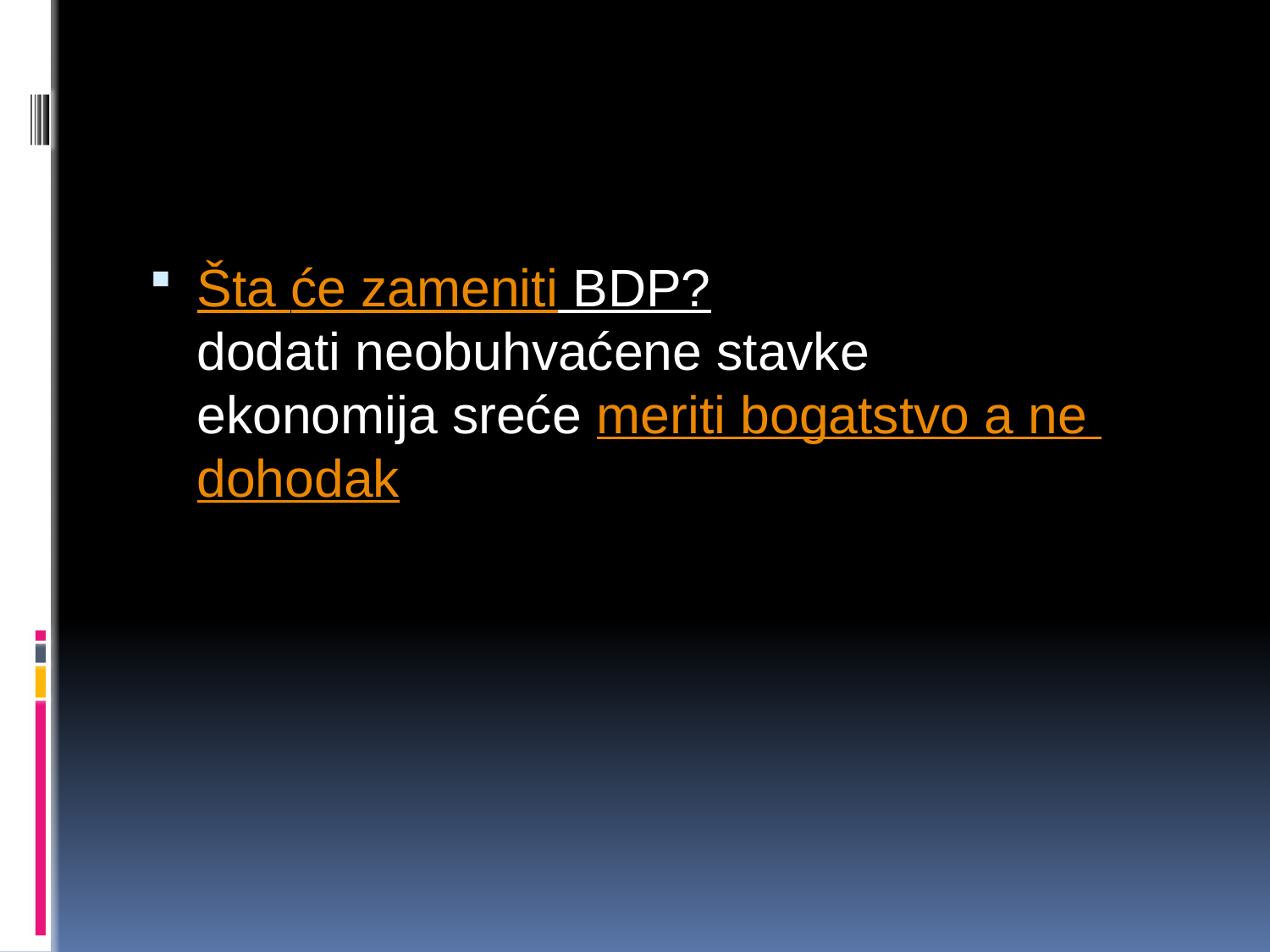

#
Šta će zameniti BDP?
dodati neobuhvaćene stavke
ekonomija sreće
meriti bogatstvo a ne dohodak